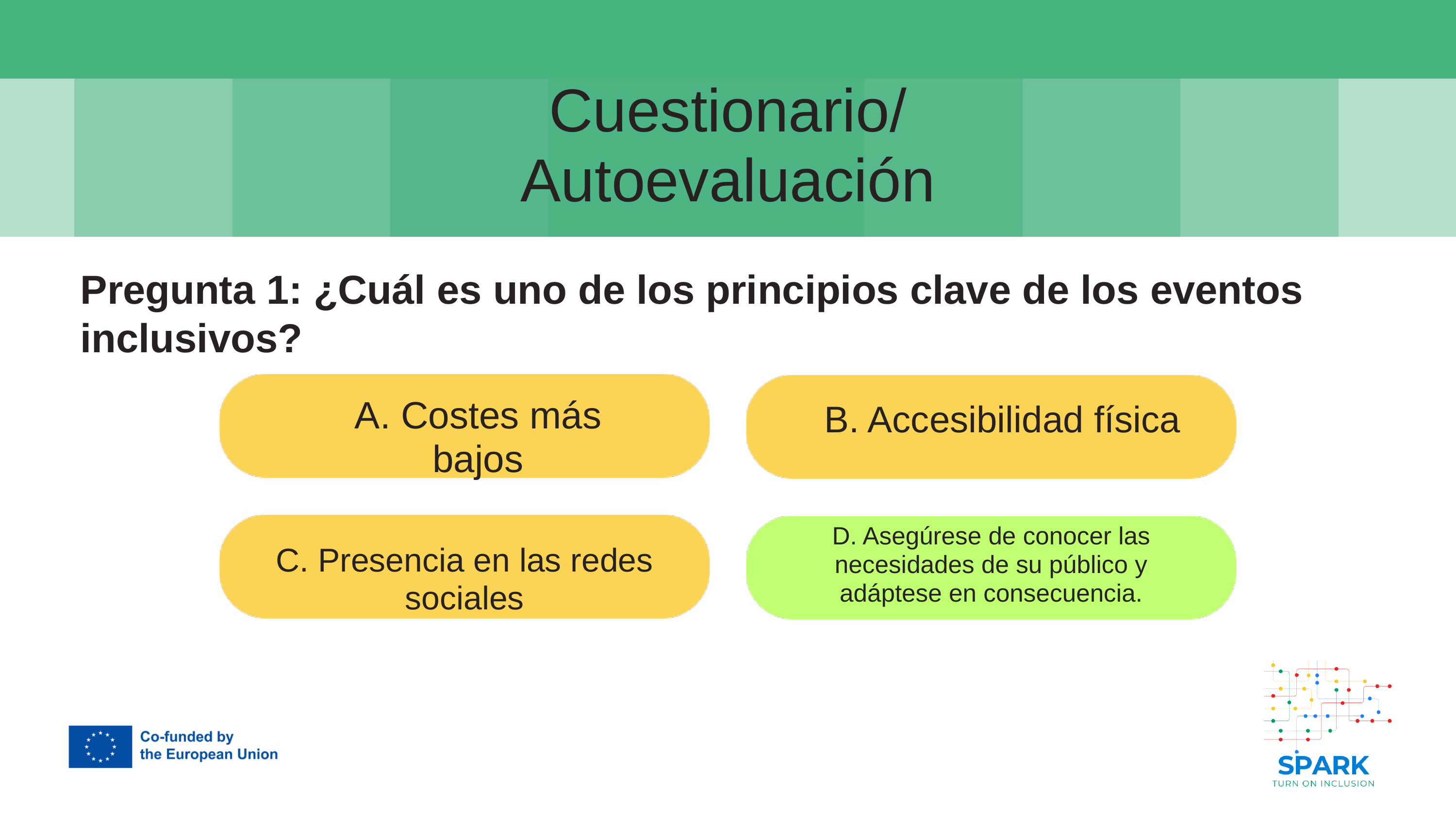

7
Cuestionario/Autoevaluación

Pregunta 1: ¿Cuál es uno de los principios clave de los eventos inclusivos?

A. Costes más bajos
B. Accesibilidad física

D. Asegúrese de conocer las necesidades de su público y adáptese en consecuencia.
C. Presencia en las redes sociales